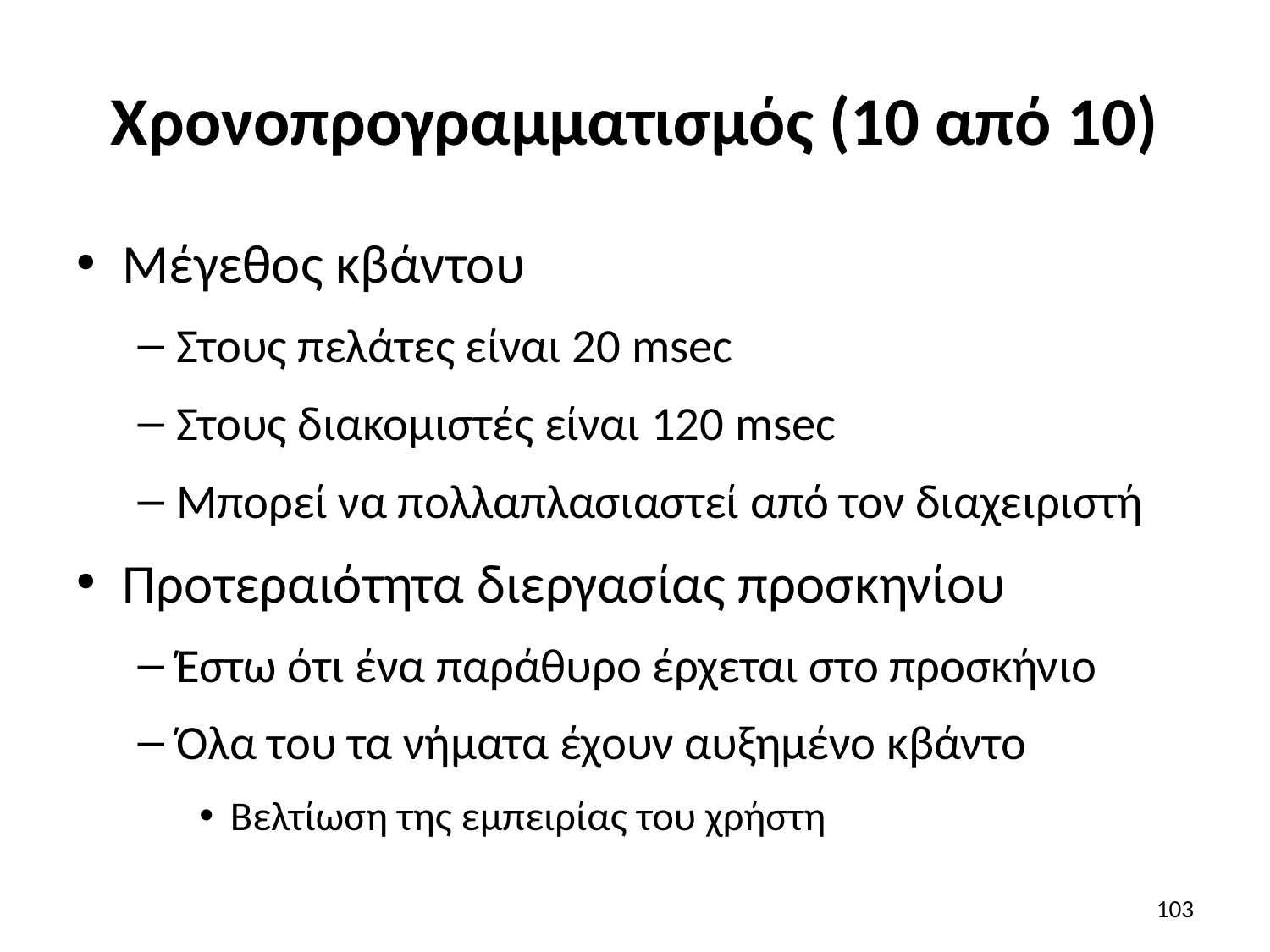

# Χρονοπρογραμματισμός (10 από 10)
Μέγεθος κβάντου
Στους πελάτες είναι 20 msec
Στους διακομιστές είναι 120 msec
Μπορεί να πολλαπλασιαστεί από τον διαχειριστή
Προτεραιότητα διεργασίας προσκηνίου
Έστω ότι ένα παράθυρο έρχεται στο προσκήνιο
Όλα του τα νήματα έχουν αυξημένο κβάντο
Βελτίωση της εμπειρίας του χρήστη
103